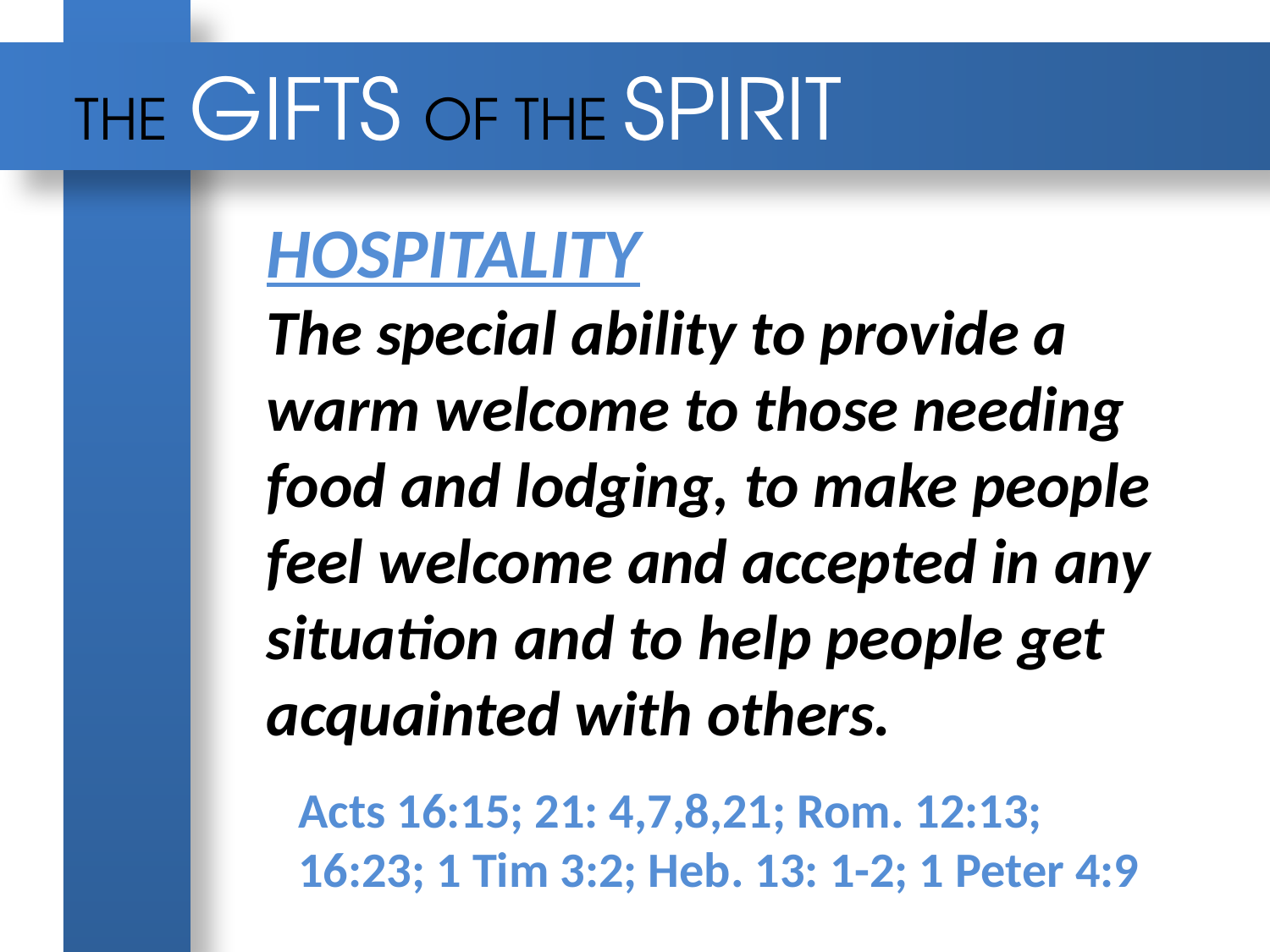

THE GIFTS OF THE SPIRIT
Hospitality
The special ability to provide a warm welcome to those needing food and lodging, to make people feel welcome and accepted in any situation and to help people get acquainted with others.
Acts 16:15; 21: 4,7,8,21; Rom. 12:13; 16:23; 1 Tim 3:2; Heb. 13: 1-2; 1 Peter 4:9